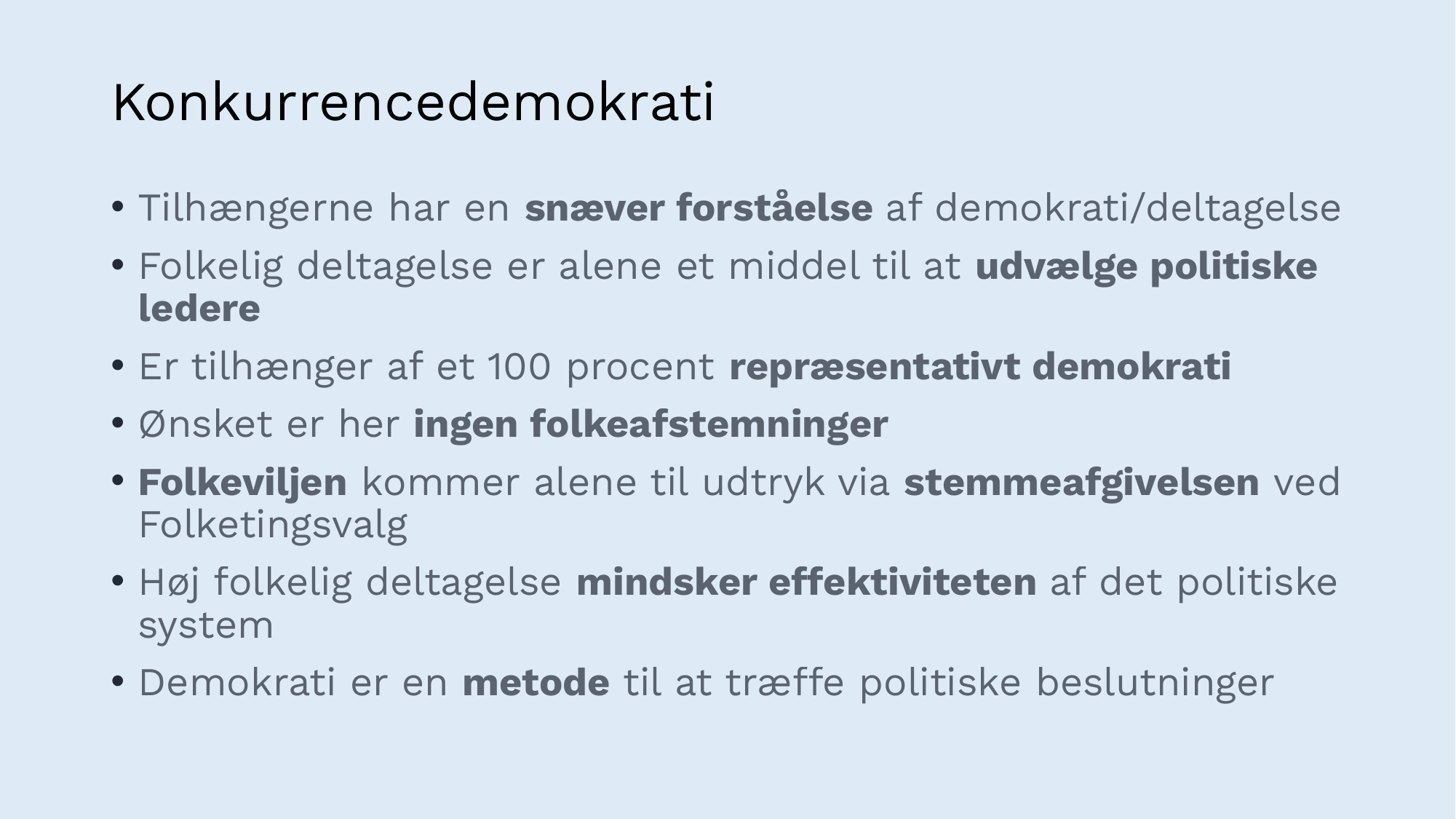

# Konkurrencedemokrati
Tilhængerne har en snæver forståelse af demokrati/deltagelse
Folkelig deltagelse er alene et middel til at udvælge politiske ledere
Er tilhænger af et 100 procent repræsentativt demokrati
Ønsket er her ingen folkeafstemninger
Folkeviljen kommer alene til udtryk via stemmeafgivelsen ved Folketingsvalg
Høj folkelig deltagelse mindsker effektiviteten af det politiske system
Demokrati er en metode til at træffe politiske beslutninger